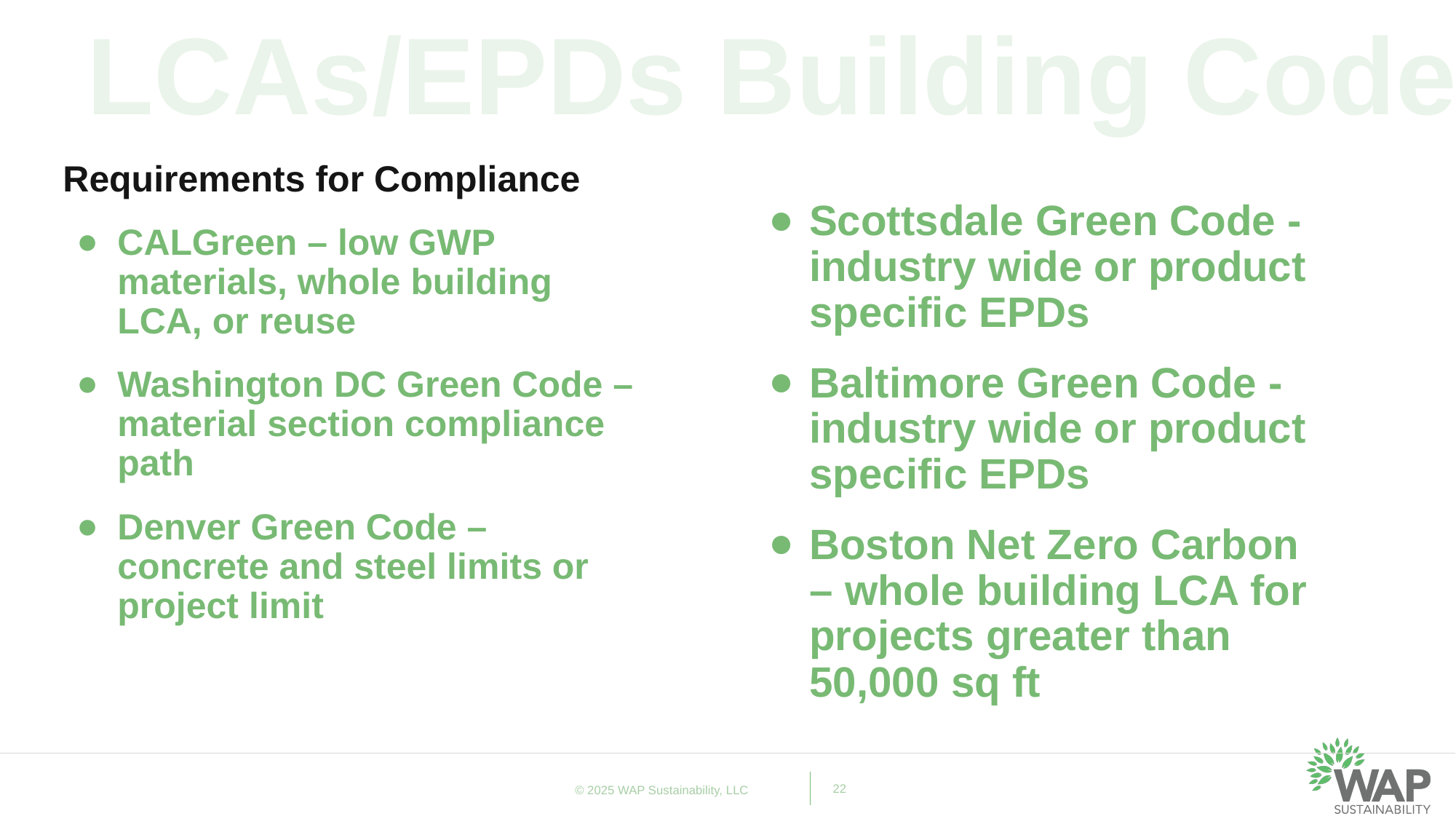

LCAs/EPDs Building Code
Requirements for Compliance
CALGreen – low GWP materials, whole building LCA, or reuse
Washington DC Green Code – material section compliance path
Denver Green Code – concrete and steel limits or project limit
Scottsdale Green Code - industry wide or product specific EPDs
Baltimore Green Code - industry wide or product specific EPDs
Boston Net Zero Carbon – whole building LCA for projects greater than 50,000 sq ft